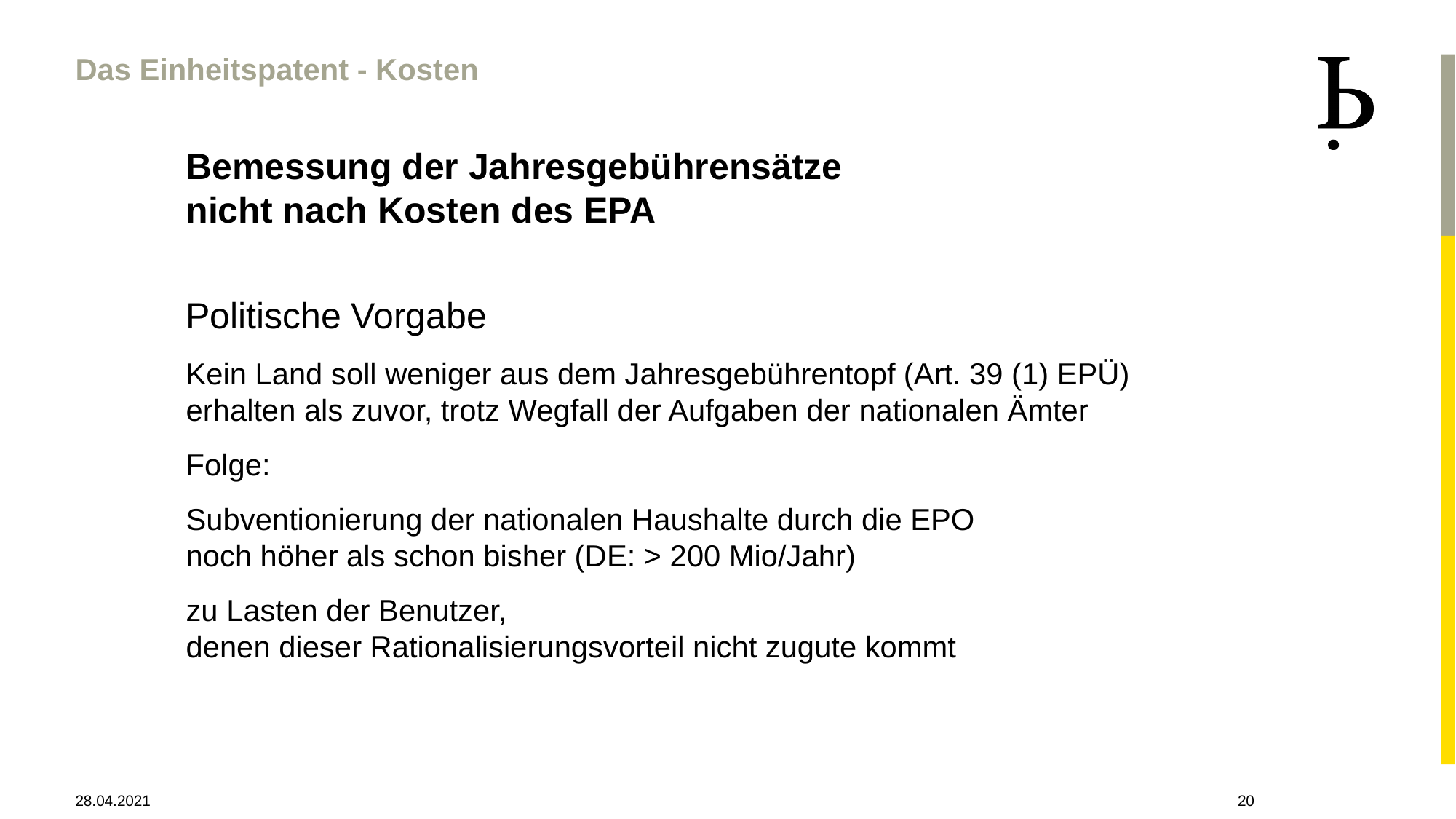

Das Einheitspatent - Kosten
	Bemessung der Jahresgebührensätze
	nicht nach Kosten des EPA
	Politische Vorgabe
	Kein Land soll weniger aus dem Jahresgebührentopf (Art. 39 (1) EPÜ)
	erhalten als zuvor, trotz Wegfall der Aufgaben der nationalen Ämter
	Folge:
	Subventionierung der nationalen Haushalte durch die EPO
	noch höher als schon bisher (DE: > 200 Mio/Jahr)
	zu Lasten der Benutzer,
	denen dieser Rationalisierungsvorteil nicht zugute kommt
28.04.2021
20